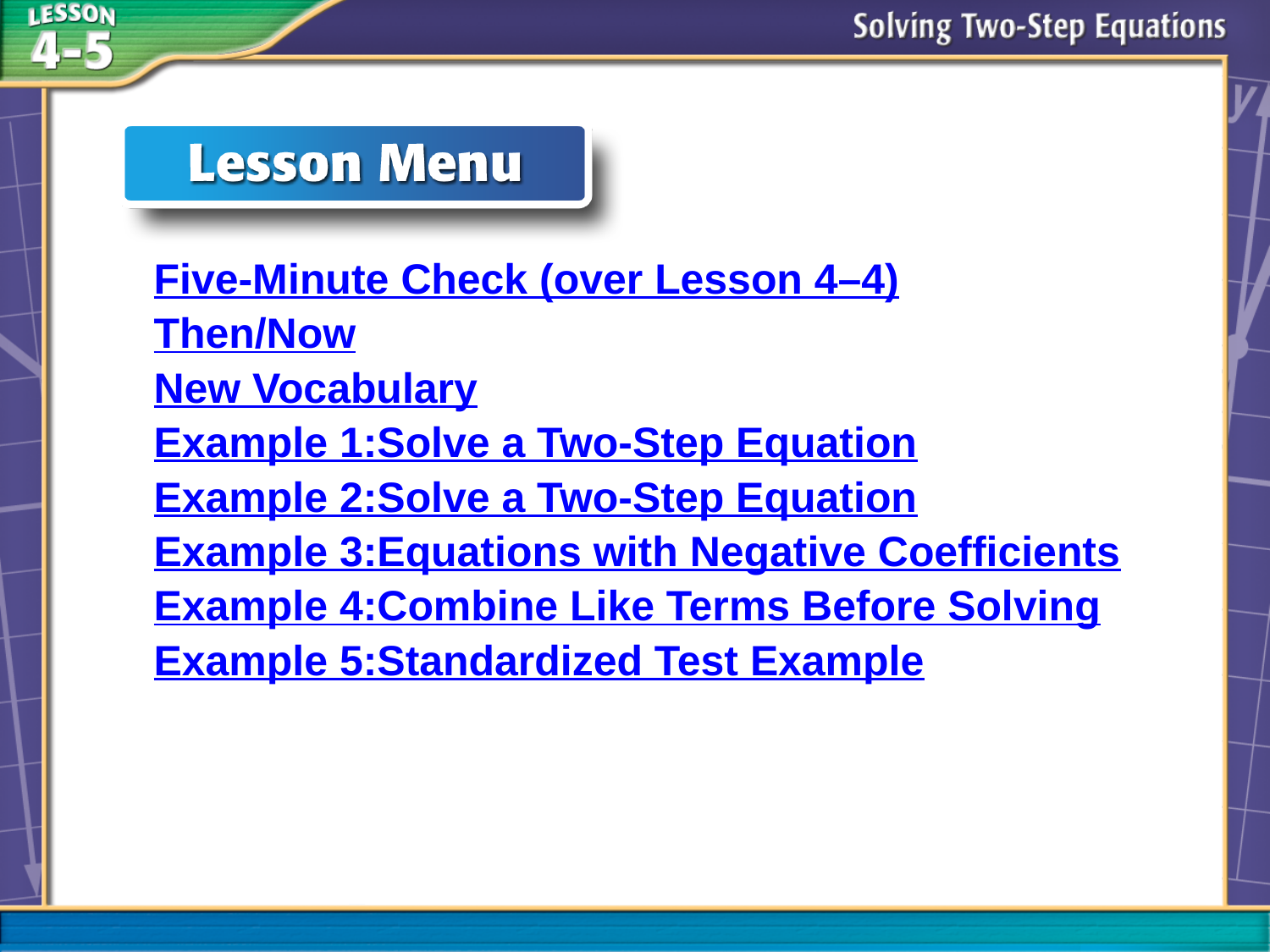

Five-Minute Check (over Lesson 4–4)
Then/Now
New Vocabulary
Example 1:	Solve a Two-Step Equation
Example 2:	Solve a Two-Step Equation
Example 3:	Equations with Negative Coefficients
Example 4:	Combine Like Terms Before Solving
Example 5:	Standardized Test Example
# Lesson Menu